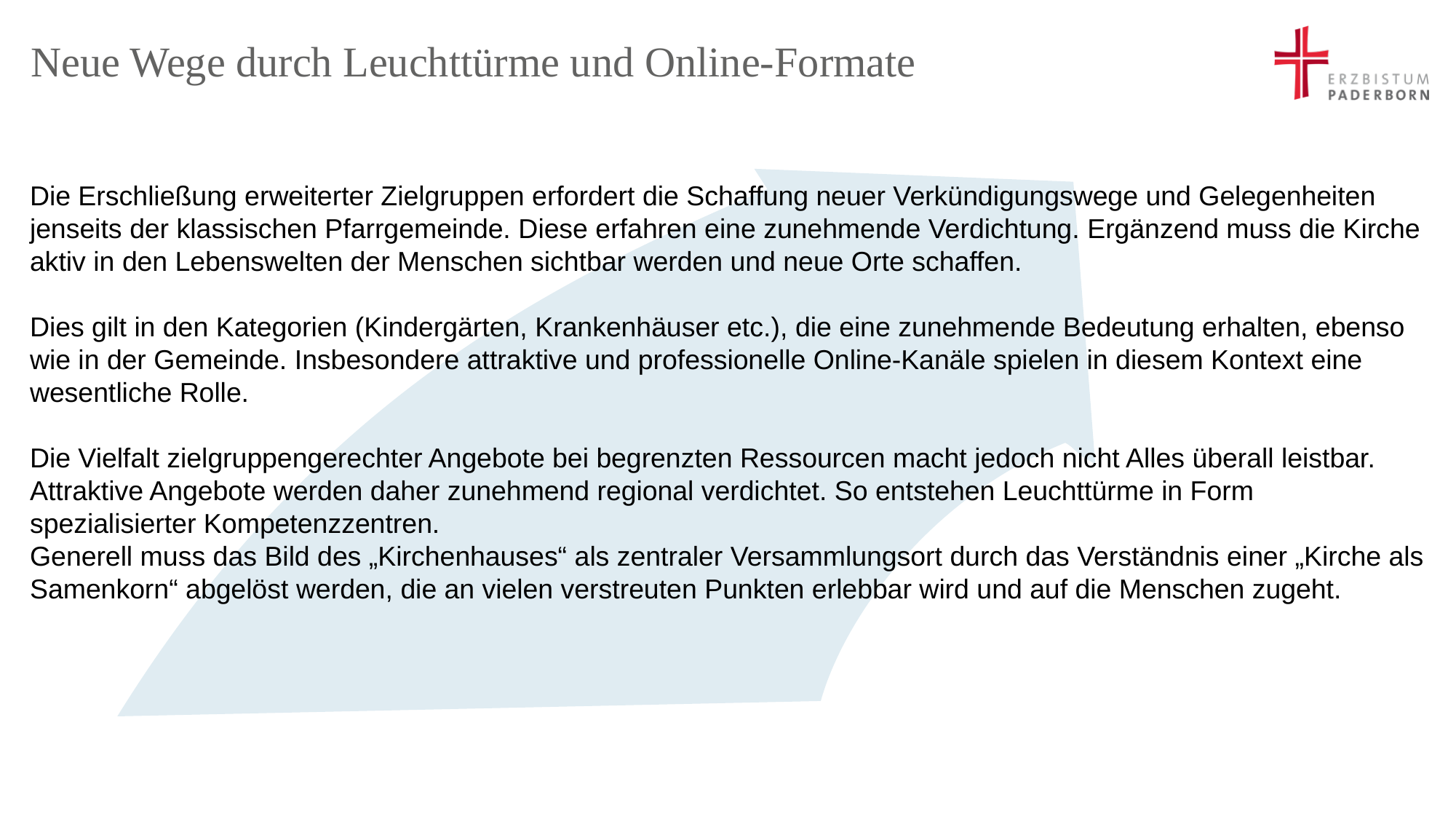

# Neue Wege durch Leuchttürme und Online-Formate
Die Erschließung erweiterter Zielgruppen erfordert die Schaffung neuer Verkündigungswege und Gelegenheiten jenseits der klassischen Pfarrgemeinde. Diese erfahren eine zunehmende Verdichtung. Ergänzend muss die Kirche aktiv in den Lebenswelten der Menschen sichtbar werden und neue Orte schaffen.

Dies gilt in den Kategorien (Kindergärten, Krankenhäuser etc.), die eine zunehmende Bedeutung erhalten, ebenso wie in der Gemeinde. Insbesondere attraktive und professionelle Online-Kanäle spielen in diesem Kontext eine wesentliche Rolle.

Die Vielfalt zielgruppengerechter Angebote bei begrenzten Ressourcen macht jedoch nicht Alles überall leistbar. Attraktive Angebote werden daher zunehmend regional verdichtet. So entstehen Leuchttürme in Form spezialisierter Kompetenzzentren.
Generell muss das Bild des „Kirchenhauses“ als zentraler Versammlungsort durch das Verständnis einer „Kirche als Samenkorn“ abgelöst werden, die an vielen verstreuten Punkten erlebbar wird und auf die Menschen zugeht.